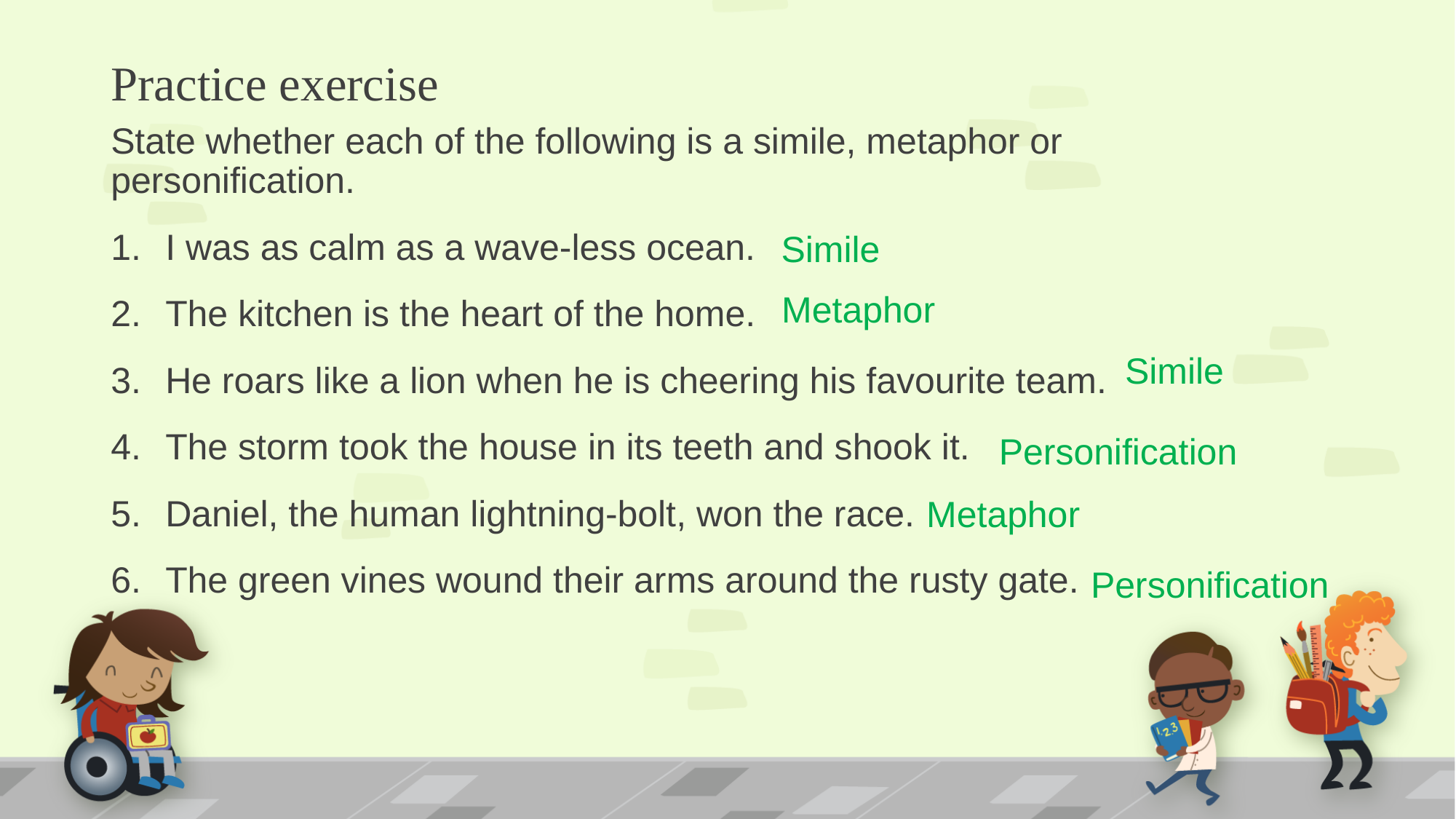

# Practice exercise
State whether each of the following is a simile, metaphor or personification.
I was as calm as a wave-less ocean.
The kitchen is the heart of the home.
He roars like a lion when he is cheering his favourite team.
The storm took the house in its teeth and shook it.
Daniel, the human lightning-bolt, won the race.
The green vines wound their arms around the rusty gate.
Simile
Metaphor
Simile
Personification
Metaphor
Personification